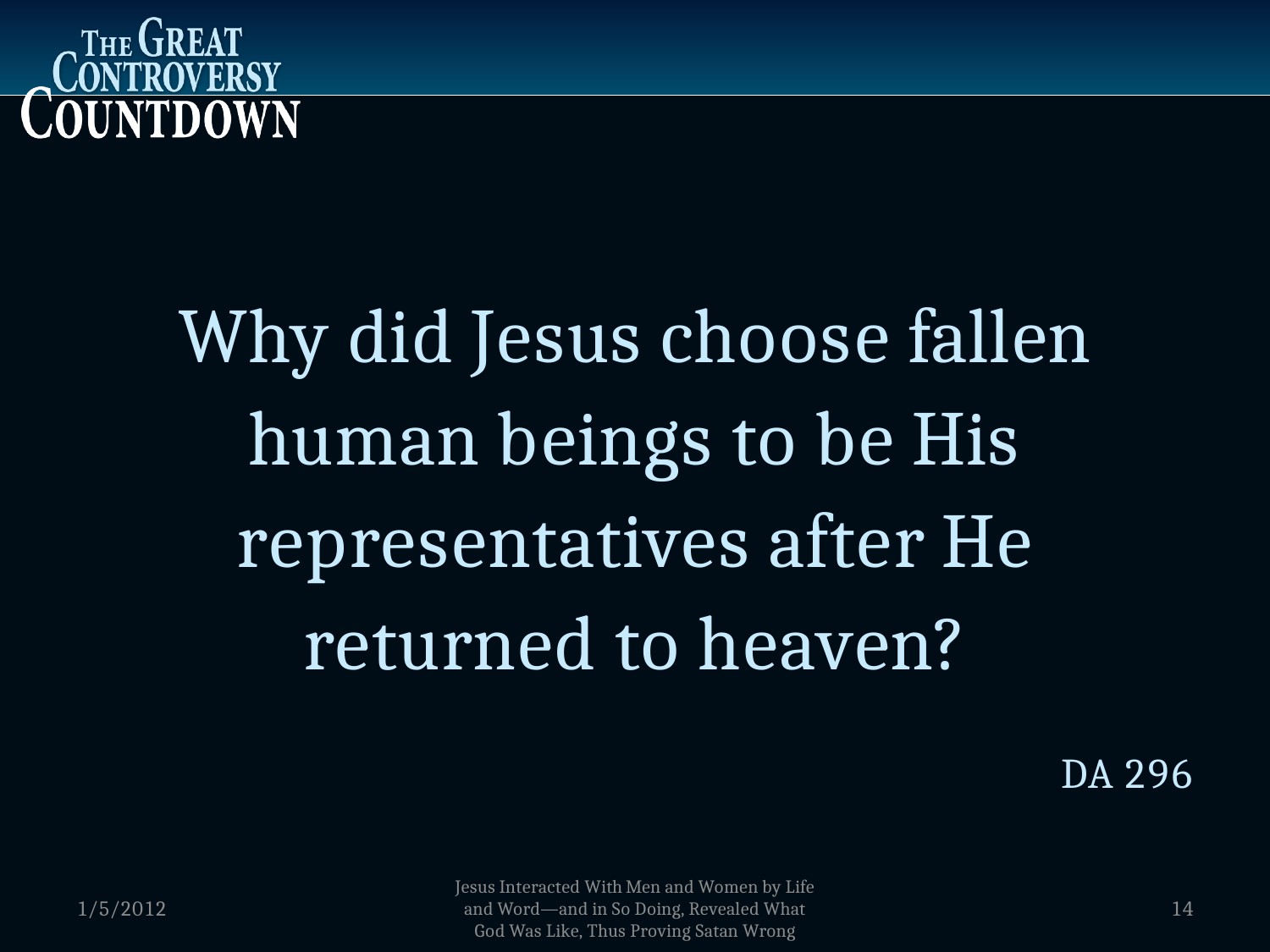

Why did Jesus choose fallen human beings to be His representatives after He
returned to heaven?

DA 296
1/5/2012
Jesus Interacted With Men and Women by Life and Word—and in So Doing, Revealed What God Was Like, Thus Proving Satan Wrong
14